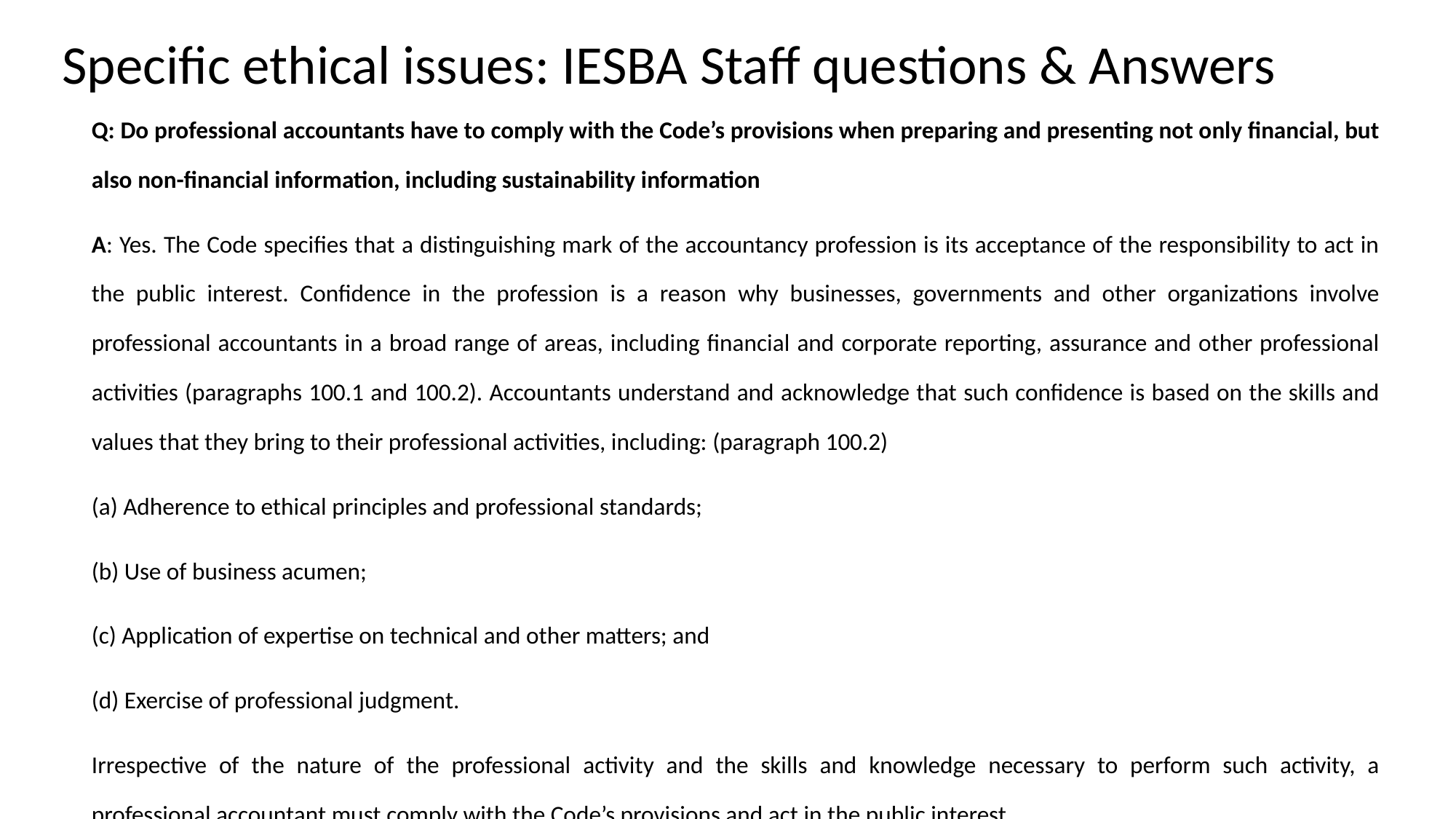

# Specific ethical issues: IESBA Staff questions & Answers
Q: Do professional accountants have to comply with the Code’s provisions when preparing and presenting not only financial, but also non-financial information, including sustainability information
A: Yes. The Code specifies that a distinguishing mark of the accountancy profession is its acceptance of the responsibility to act in the public interest. Confidence in the profession is a reason why businesses, governments and other organizations involve professional accountants in a broad range of areas, including financial and corporate reporting, assurance and other professional activities (paragraphs 100.1 and 100.2). Accountants understand and acknowledge that such confidence is based on the skills and values that they bring to their professional activities, including: (paragraph 100.2)
(a) Adherence to ethical principles and professional standards;
(b) Use of business acumen;
(c) Application of expertise on technical and other matters; and
(d) Exercise of professional judgment.
Irrespective of the nature of the professional activity and the skills and knowledge necessary to perform such activity, a professional accountant must comply with the Code’s provisions and act in the public interest.